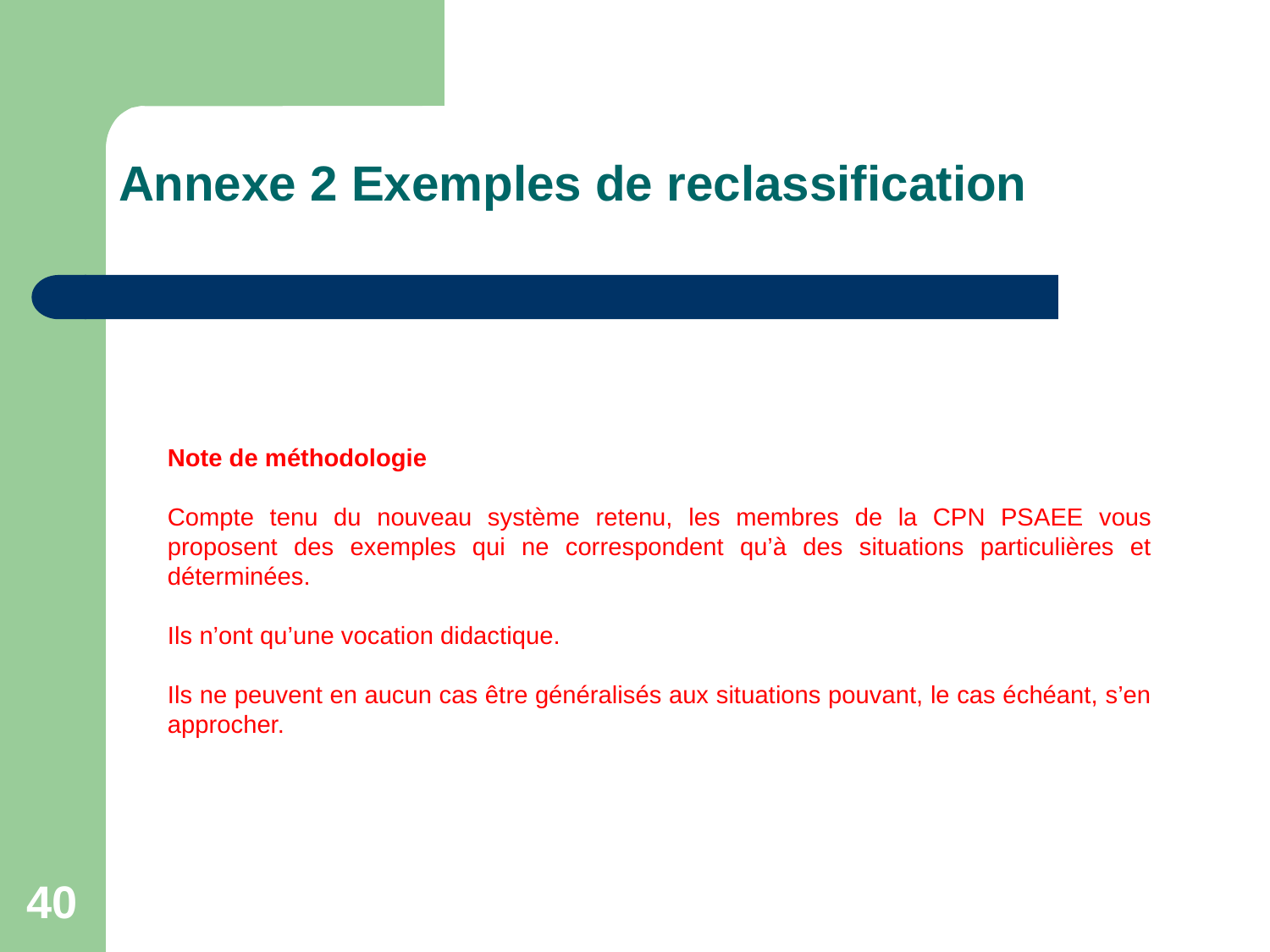

# Annexe 2 Exemples de reclassification
Note de méthodologie

Compte tenu du nouveau système retenu, les membres de la CPN PSAEE vous proposent des exemples qui ne correspondent qu’à des situations particulières et déterminées.

Ils n’ont qu’une vocation didactique.

Ils ne peuvent en aucun cas être généralisés aux situations pouvant, le cas échéant, s’en approcher.
40